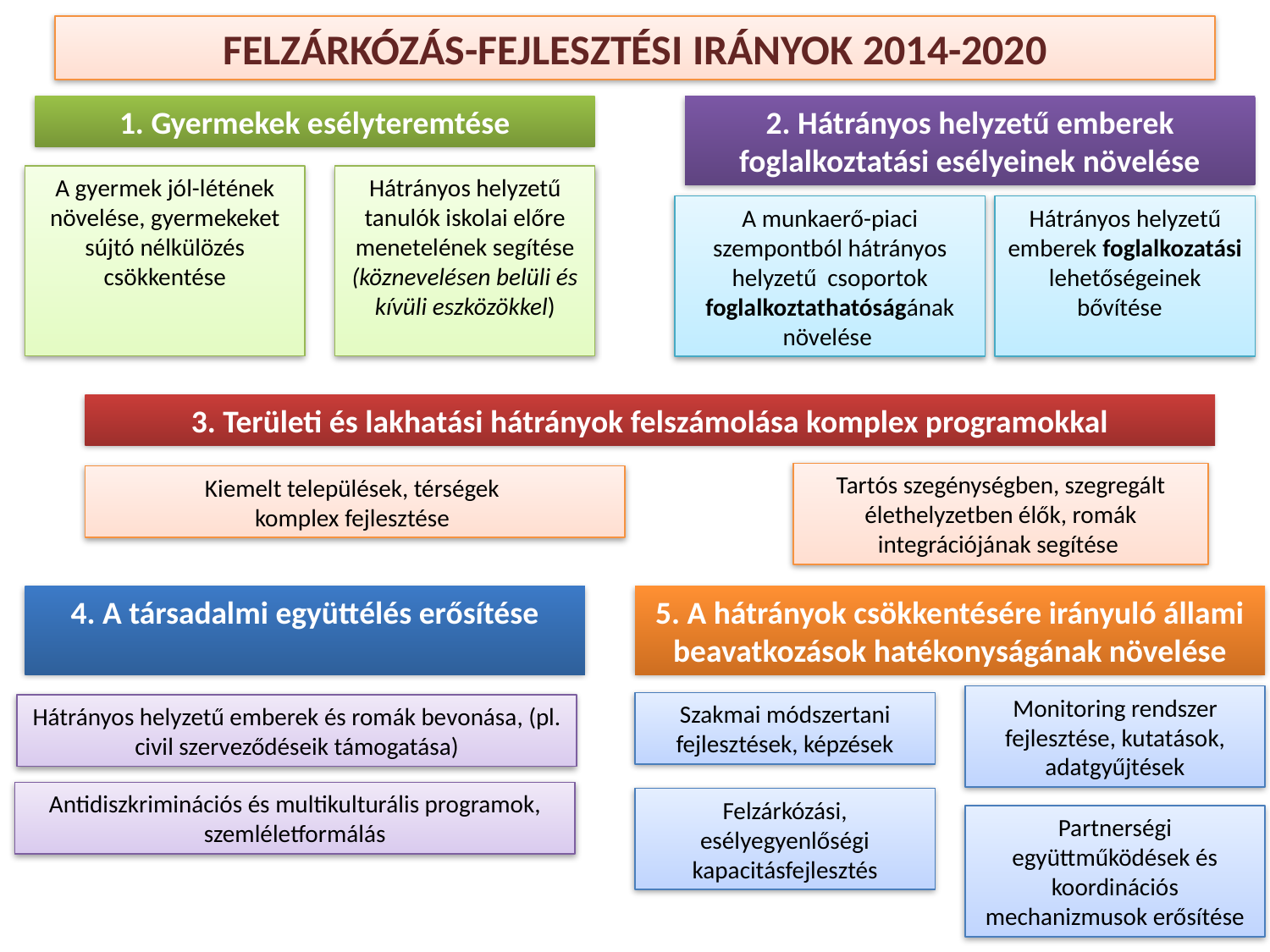

Felzárkózás-fejlesztési irányok 2014-2020
1. Gyermekek esélyteremtése
2. Hátrányos helyzetű emberek foglalkoztatási esélyeinek növelése
A gyermek jól-létének növelése, gyermekeket sújtó nélkülözés csökkentése

Hátrányos helyzetű tanulók iskolai előre menetelének segítése (köznevelésen belüli és kívüli eszközökkel)

A munkaerő-piaci szempontból hátrányos helyzetű  csoportok foglalkoztathatóságának növelése
Hátrányos helyzetű emberek foglalkozatási lehetőségeinek bővítése

3. Területi és lakhatási hátrányok felszámolása komplex programokkal
Tartós szegénységben, szegregált élethelyzetben élők, romák integrációjának segítése
Kiemelt települések, térségek
komplex fejlesztése
4. A társadalmi együttélés erősítése

5. A hátrányok csökkentésére irányuló állami beavatkozások hatékonyságának növelése
Monitoring rendszer fejlesztése, kutatások, adatgyűjtések
Szakmai módszertani fejlesztések, képzések
Hátrányos helyzetű emberek és romák bevonása, (pl. civil szerveződéseik támogatása)
Antidiszkriminációs és multikulturális programok, szemléletformálás
Felzárkózási, esélyegyenlőségi kapacitásfejlesztés
Partnerségi együttműködések és koordinációs mechanizmusok erősítése